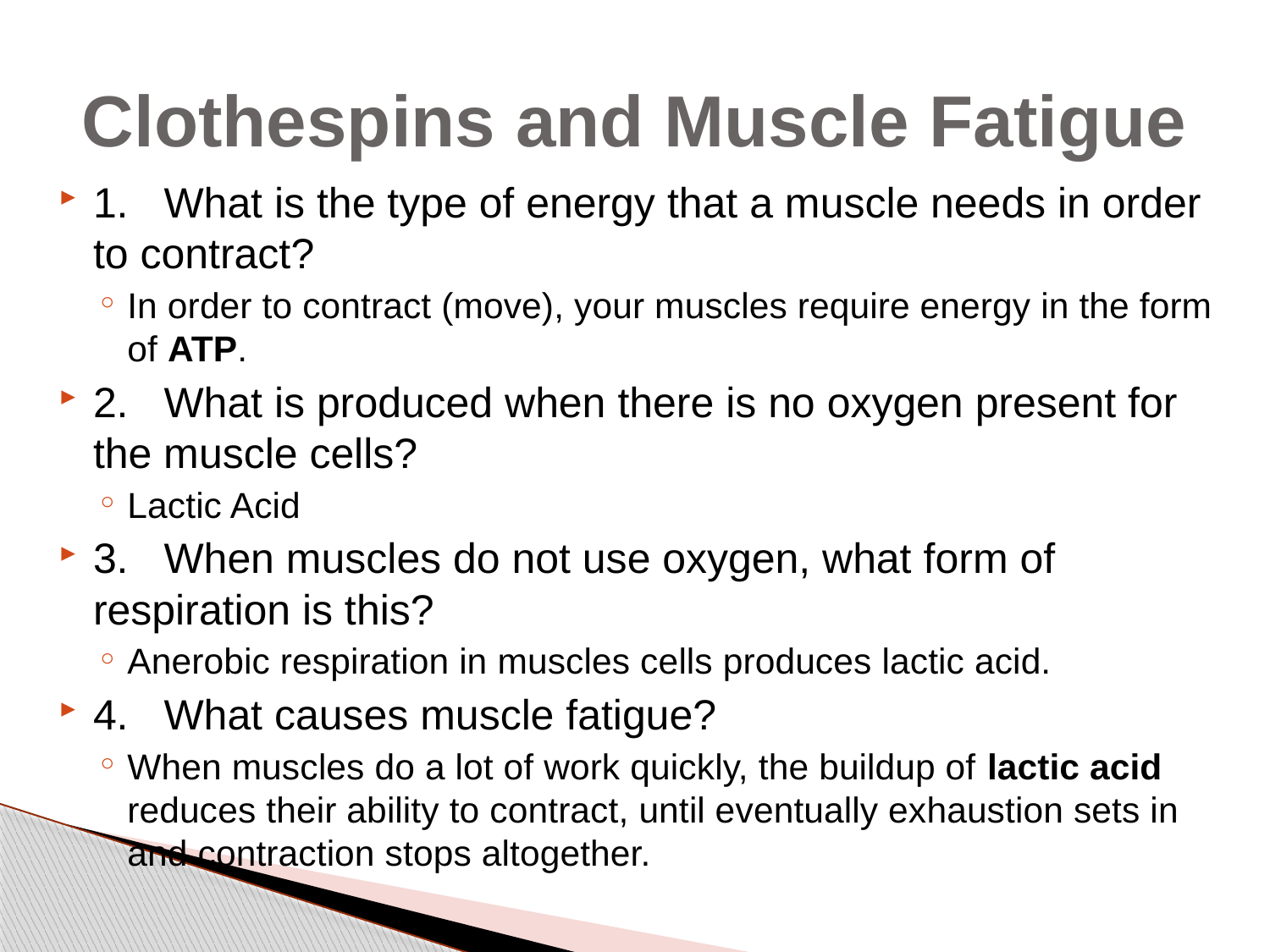

# Clothespins and Muscle Fatigue
1.   What is the type of energy that a muscle needs in order to contract?
In order to contract (move), your muscles require energy in the form of ATP.
2.   What is produced when there is no oxygen present for the muscle cells?
Lactic Acid
3.   When muscles do not use oxygen, what form of respiration is this?
Anerobic respiration in muscles cells produces lactic acid.
4.   What causes muscle fatigue?
When muscles do a lot of work quickly, the buildup of lactic acid reduces their ability to contract, until eventually exhaustion sets in and contraction stops altogether.